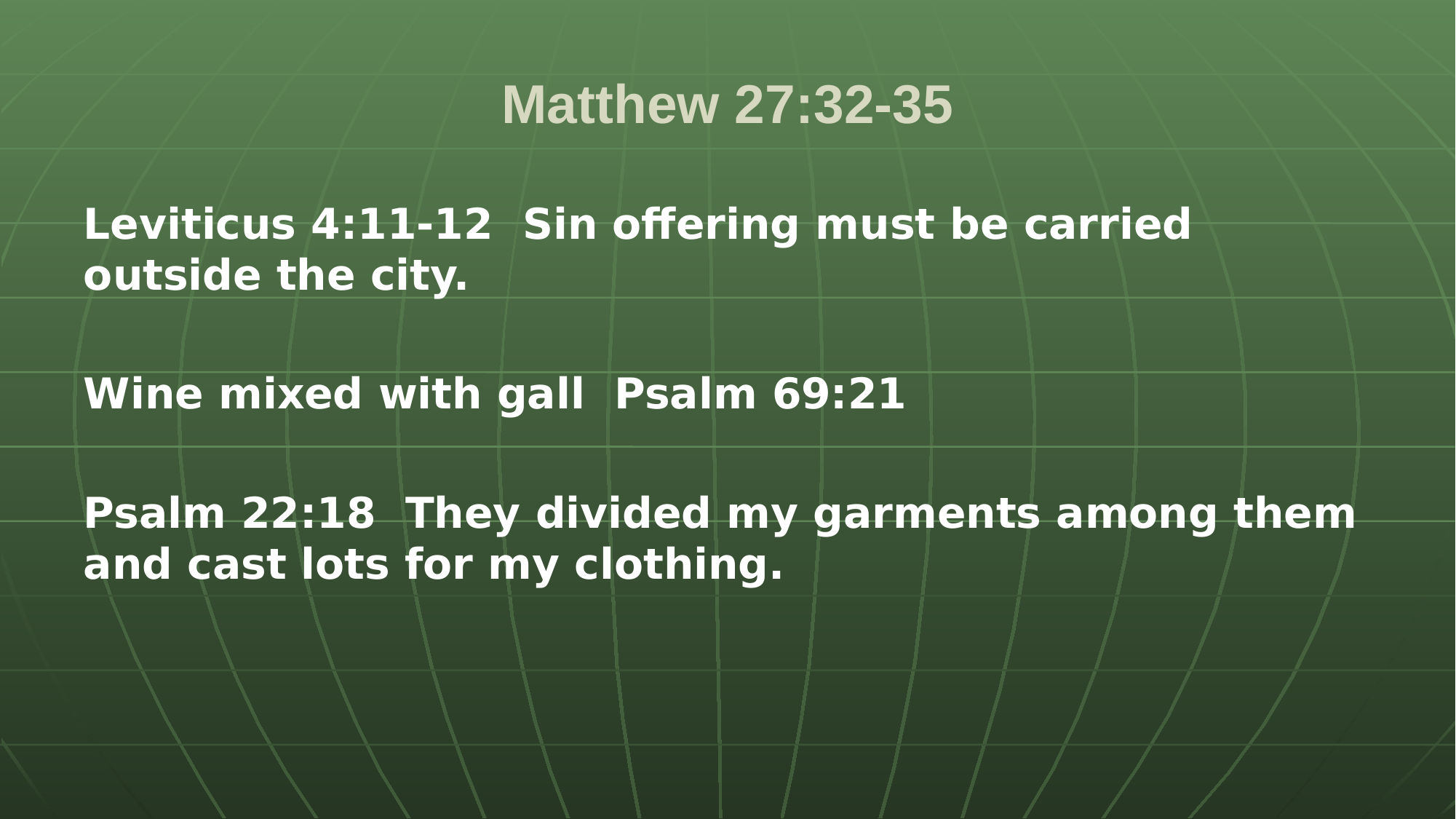

# Matthew 27:32-35
Leviticus 4:11-12  Sin offering must be carried outside the city.

Wine mixed with gall  Psalm 69:21

Psalm 22:18  They divided my garments among them and cast lots for my clothing.